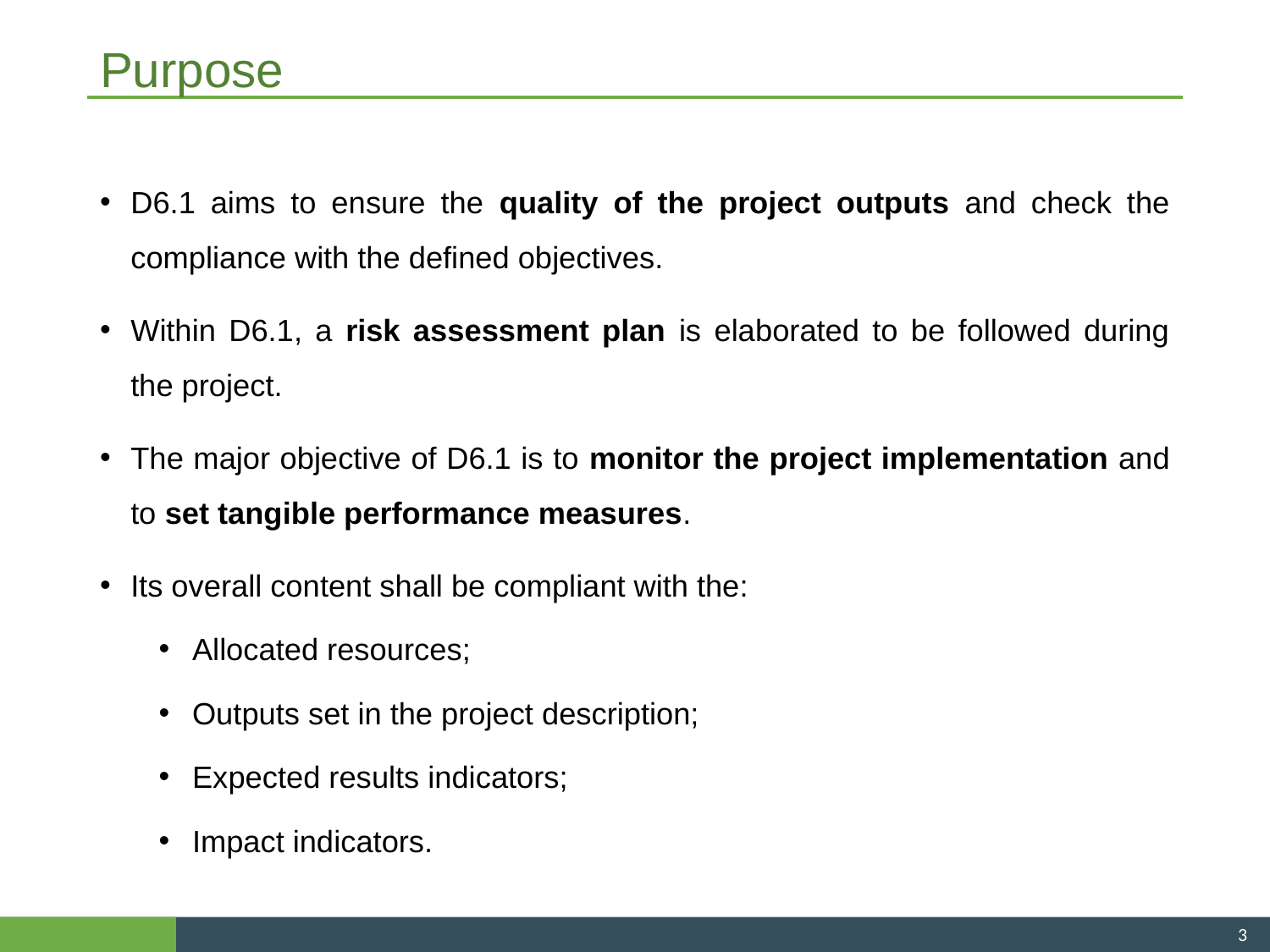

# Purpose
D6.1 aims to ensure the quality of the project outputs and check the compliance with the defined objectives.
Within D6.1, a risk assessment plan is elaborated to be followed during the project.
The major objective of D6.1 is to monitor the project implementation and to set tangible performance measures.
Its overall content shall be compliant with the:
Allocated resources;
Outputs set in the project description;
Expected results indicators;
Impact indicators.
3